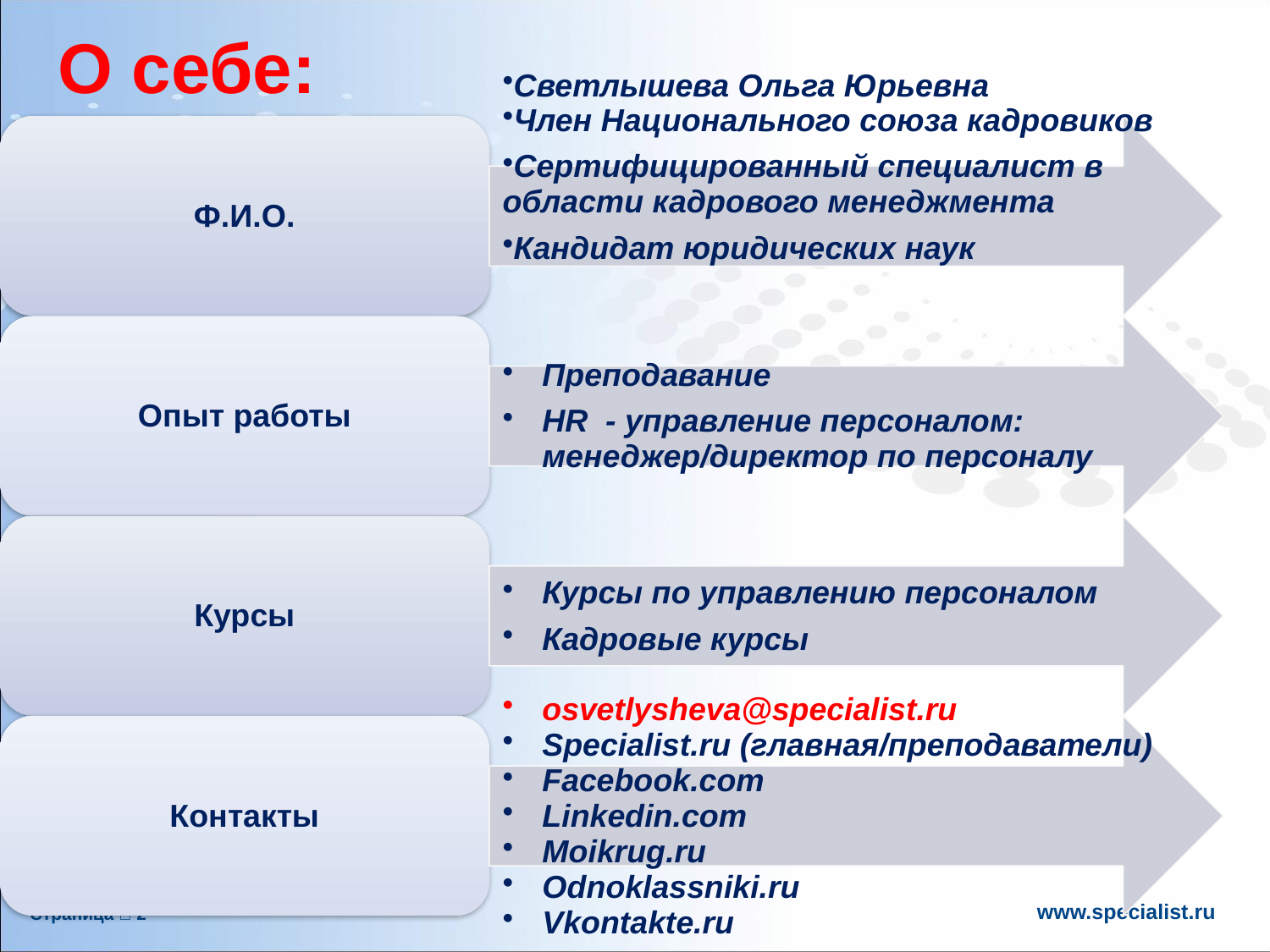

# О себе:
Ф.И.О.
Опыт работы
Курсы
Контакты
Курсы по управлению персоналом
Кадровые курсы
Светлышева Ольга Юрьевна
Преподавание
Facebook.com
Moikrug.ru
Odnoklassniki.ru
Vkontakte.ru
Член Национального союза кадровиков
Сертифицированный специалист в области кадрового менеджмента
HR  - управление персоналом: менеджер/директор по персоналу
Кандидат юридических наук
osvetlysheva@specialist.ru
Specialist.ru (главная/преподаватели)
Linkedin.com